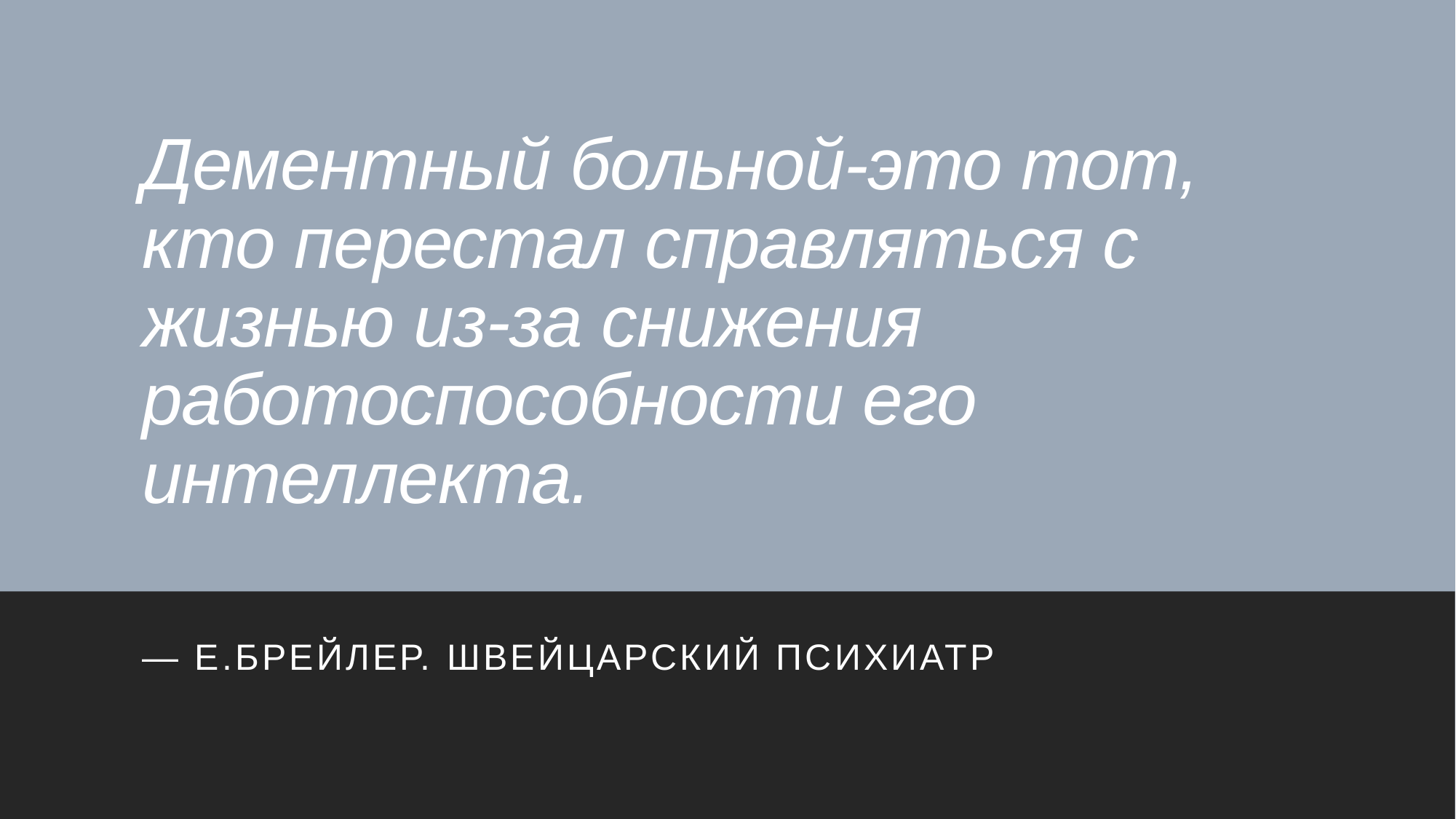

# Дементный больной-это тот, кто перестал справляться с жизнью из-за снижения работоспособности его интеллекта.

— Е.Брейлер. Швейцарский психиатр